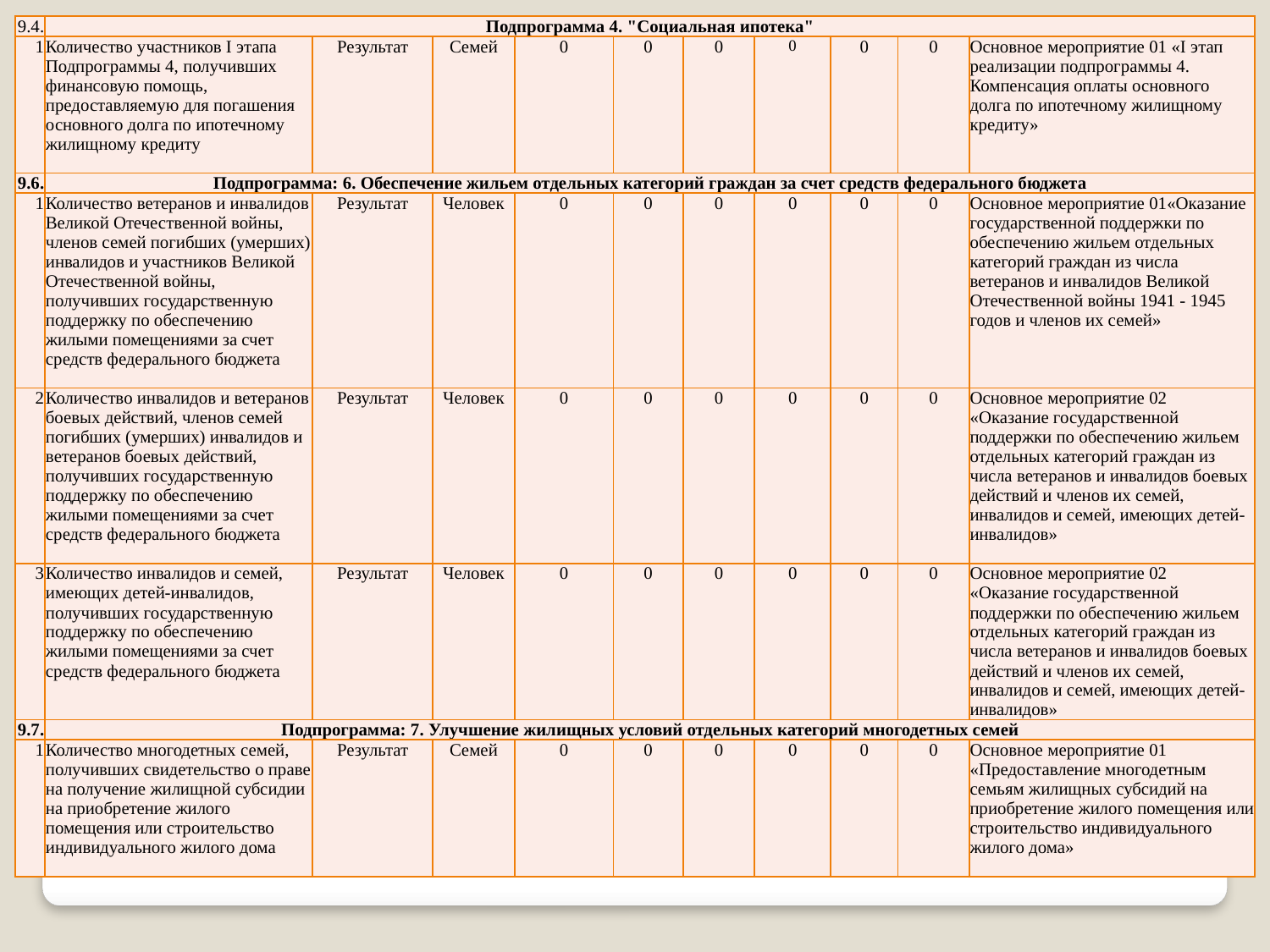

| 9.4. | Подпрограмма 4. "Социальная ипотека" |  |  |  |  |  |  |  |  |  |
| --- | --- | --- | --- | --- | --- | --- | --- | --- | --- | --- |
| 1 | Количество участников I этапа Подпрограммы 4, получивших финансовую помощь, предоставляемую для погашения основного долга по ипотечному жилищному кредиту | Результат | Семей | 0 | 0 | 0 | 0 | 0 | 0 | Основное мероприятие 01 «I этап реализации подпрограммы 4. Компенсация оплаты основного долга по ипотечному жилищному кредиту» |
| 9.6. | Подпрограмма: 6. Обеспечение жильем отдельных категорий граждан за счет средств федерального бюджета |  |  |  |  |  |  |  |  |  |
| 1 | Количество ветеранов и инвалидов Великой Отечественной войны, членов семей погибших (умерших) инвалидов и участников Великой Отечественной войны, получивших государственную поддержку по обеспечению жилыми помещениями за счет средств федерального бюджета | Результат | Человек | 0 | 0 | 0 | 0 | 0 | 0 | Основное мероприятие 01«Оказание государственной поддержки по обеспечению жильем отдельных категорий граждан из числа ветеранов и инвалидов Великой Отечественной войны 1941 - 1945 годов и членов их семей» |
| 2 | Количество инвалидов и ветеранов боевых действий, членов семей погибших (умерших) инвалидов и ветеранов боевых действий, получивших государственную поддержку по обеспечению жилыми помещениями за счет средств федерального бюджета | Результат | Человек | 0 | 0 | 0 | 0 | 0 | 0 | Основное мероприятие 02 «Оказание государственной поддержки по обеспечению жильем отдельных категорий граждан из числа ветеранов и инвалидов боевых действий и членов их семей, инвалидов и семей, имеющих детей-инвалидов» |
| 3 | Количество инвалидов и семей, имеющих детей-инвалидов, получивших государственную поддержку по обеспечению жилыми помещениями за счет средств федерального бюджета | Результат | Человек | 0 | 0 | 0 | 0 | 0 | 0 | Основное мероприятие 02 «Оказание государственной поддержки по обеспечению жильем отдельных категорий граждан из числа ветеранов и инвалидов боевых действий и членов их семей, инвалидов и семей, имеющих детей-инвалидов» |
| 9.7. | Подпрограмма: 7. Улучшение жилищных условий отдельных категорий многодетных семей |  |  |  |  |  |  |  |  |  |
| 1 | Количество многодетных семей, получивших свидетельство о праве на получение жилищной субсидии на приобретение жилого помещения или строительство индивидуального жилого дома | Результат | Семей | 0 | 0 | 0 | 0 | 0 | 0 | Основное мероприятие 01 «Предоставление многодетным семьям жилищных субсидий на приобретение жилого помещения или строительство индивидуального жилого дома» |